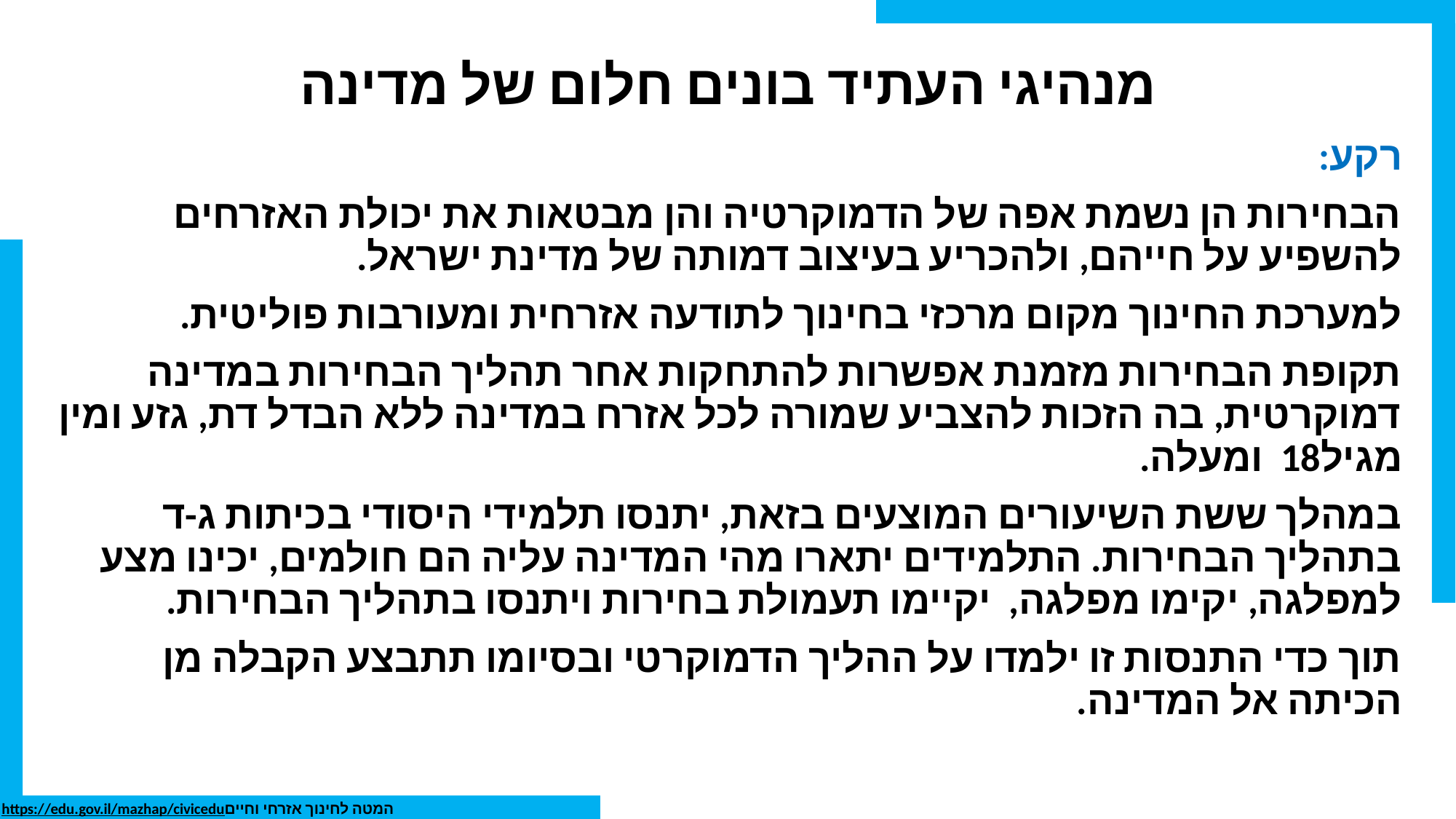

# מנהיגי העתיד בונים חלום של מדינה
רקע:
הבחירות הן נשמת אפה של הדמוקרטיה והן מבטאות את יכולת האזרחים להשפיע על חייהם, ולהכריע בעיצוב דמותה של מדינת ישראל.
למערכת החינוך מקום מרכזי בחינוך לתודעה אזרחית ומעורבות פוליטית.
תקופת הבחירות מזמנת אפשרות להתחקות אחר תהליך הבחירות במדינה דמוקרטית, בה הזכות להצביע שמורה לכל אזרח במדינה ללא הבדל דת, גזע ומין מגיל18  ומעלה.
במהלך ששת השיעורים המוצעים בזאת, יתנסו תלמידי היסודי בכיתות ג-ד בתהליך הבחירות. התלמידים יתארו מהי המדינה עליה הם חולמים, יכינו מצע למפלגה, יקימו מפלגה,  יקיימו תעמולת בחירות ויתנסו בתהליך הבחירות.
תוך כדי התנסות זו ילמדו על ההליך הדמוקרטי ובסיומו תתבצע הקבלה מן הכיתה אל המדינה.